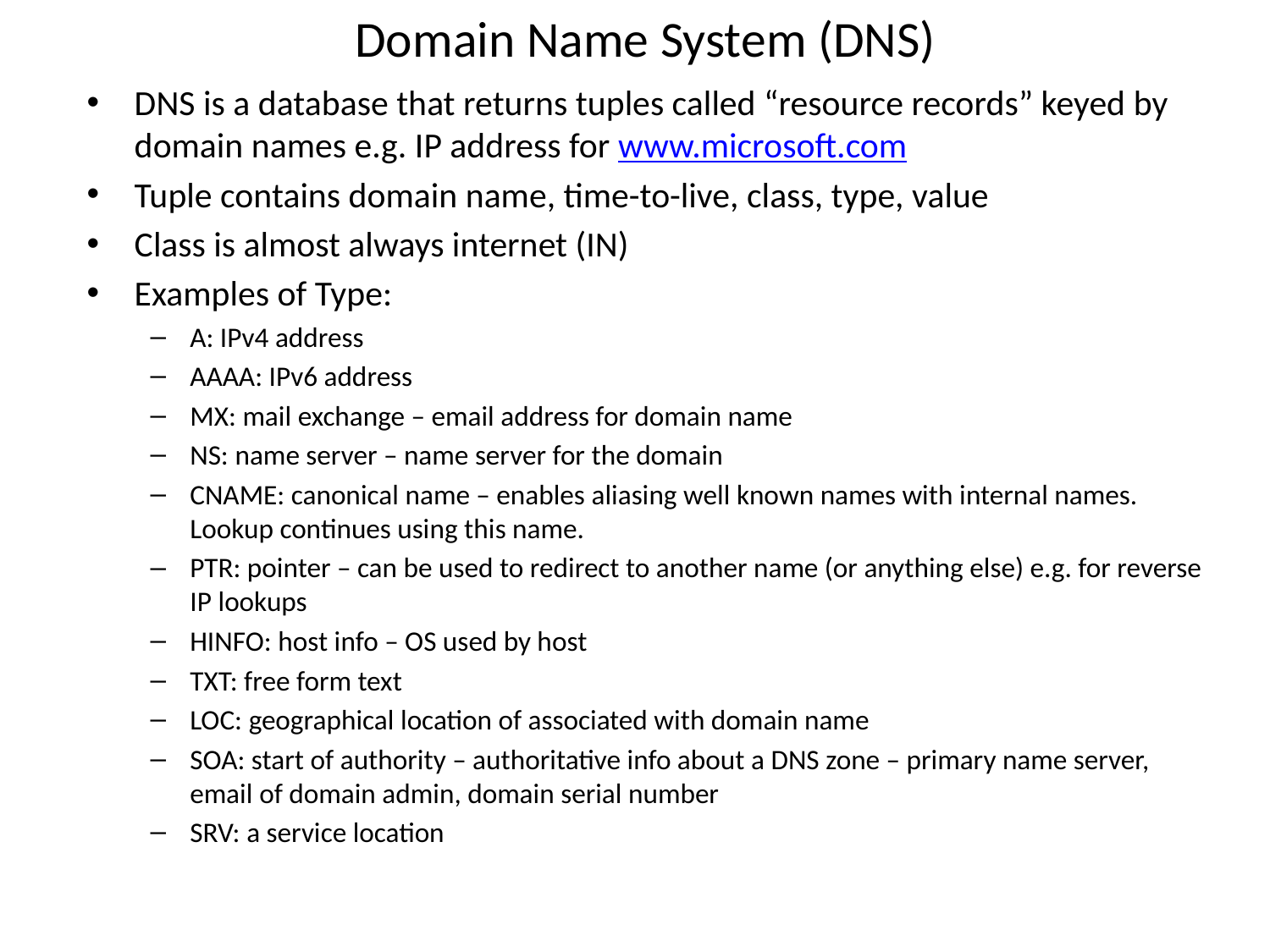

# Domain Name System (DNS)
DNS is a database that returns tuples called “resource records” keyed by domain names e.g. IP address for www.microsoft.com
Tuple contains domain name, time-to-live, class, type, value
Class is almost always internet (IN)
Examples of Type:
A: IPv4 address
AAAA: IPv6 address
MX: mail exchange – email address for domain name
NS: name server – name server for the domain
CNAME: canonical name – enables aliasing well known names with internal names. Lookup continues using this name.
PTR: pointer – can be used to redirect to another name (or anything else) e.g. for reverse IP lookups
HINFO: host info – OS used by host
TXT: free form text
LOC: geographical location of associated with domain name
SOA: start of authority – authoritative info about a DNS zone – primary name server, email of domain admin, domain serial number
SRV: a service location